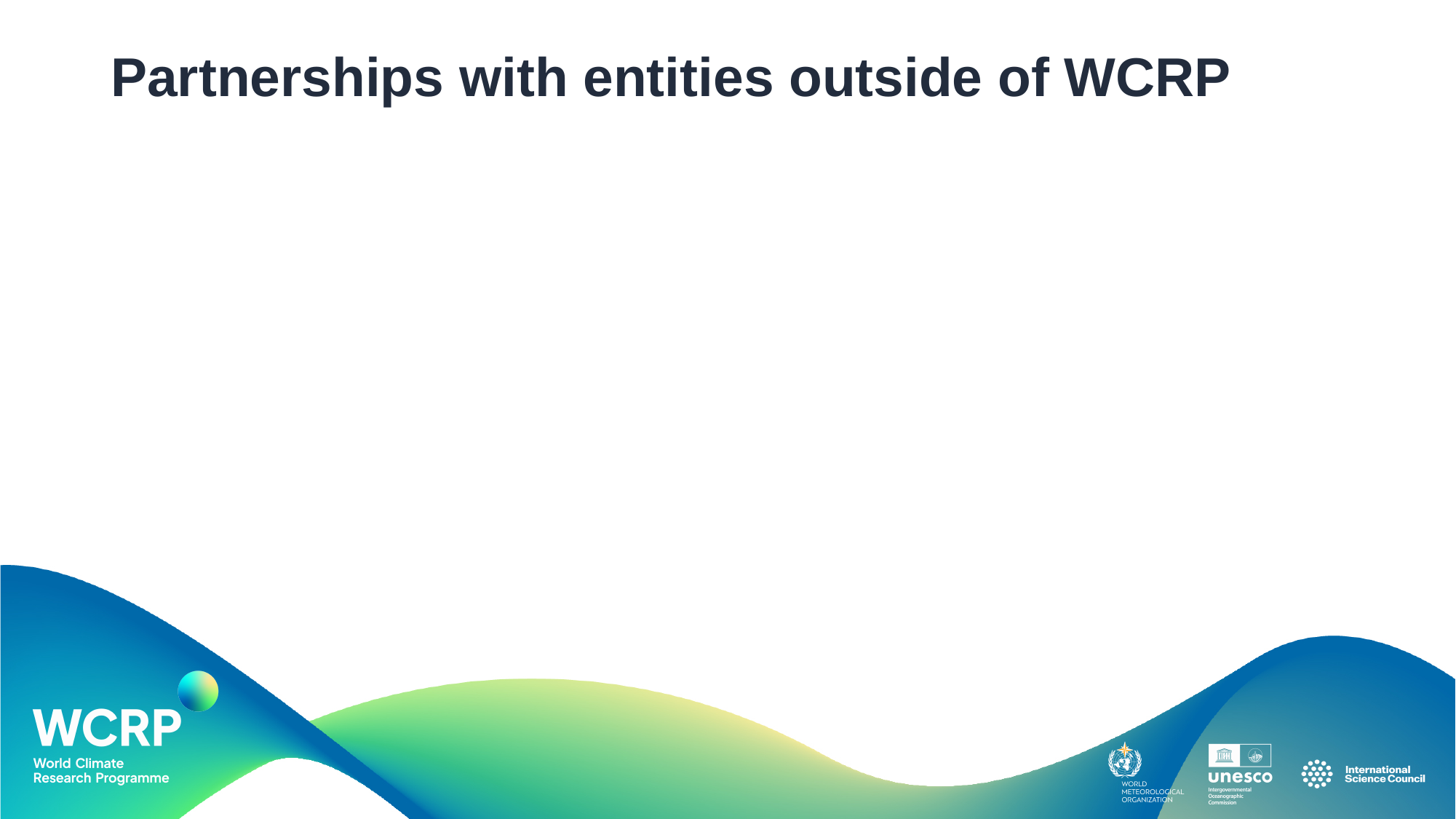

# Partnerships with entities outside of WCRP